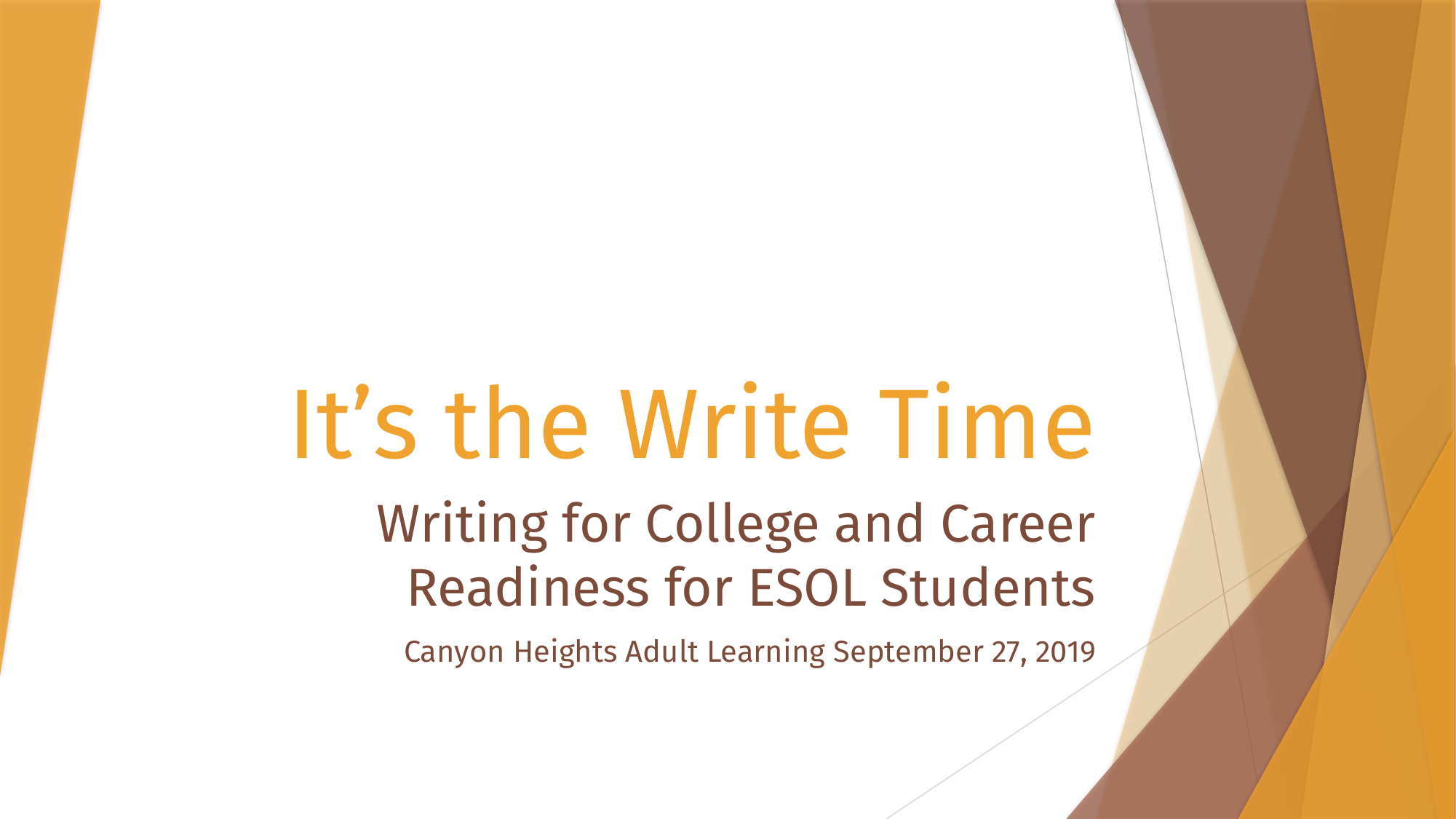

# It’s the Write Time
Writing for College and Career Readiness for ESOL Students
Canyon Heights Adult Learning September 27, 2019